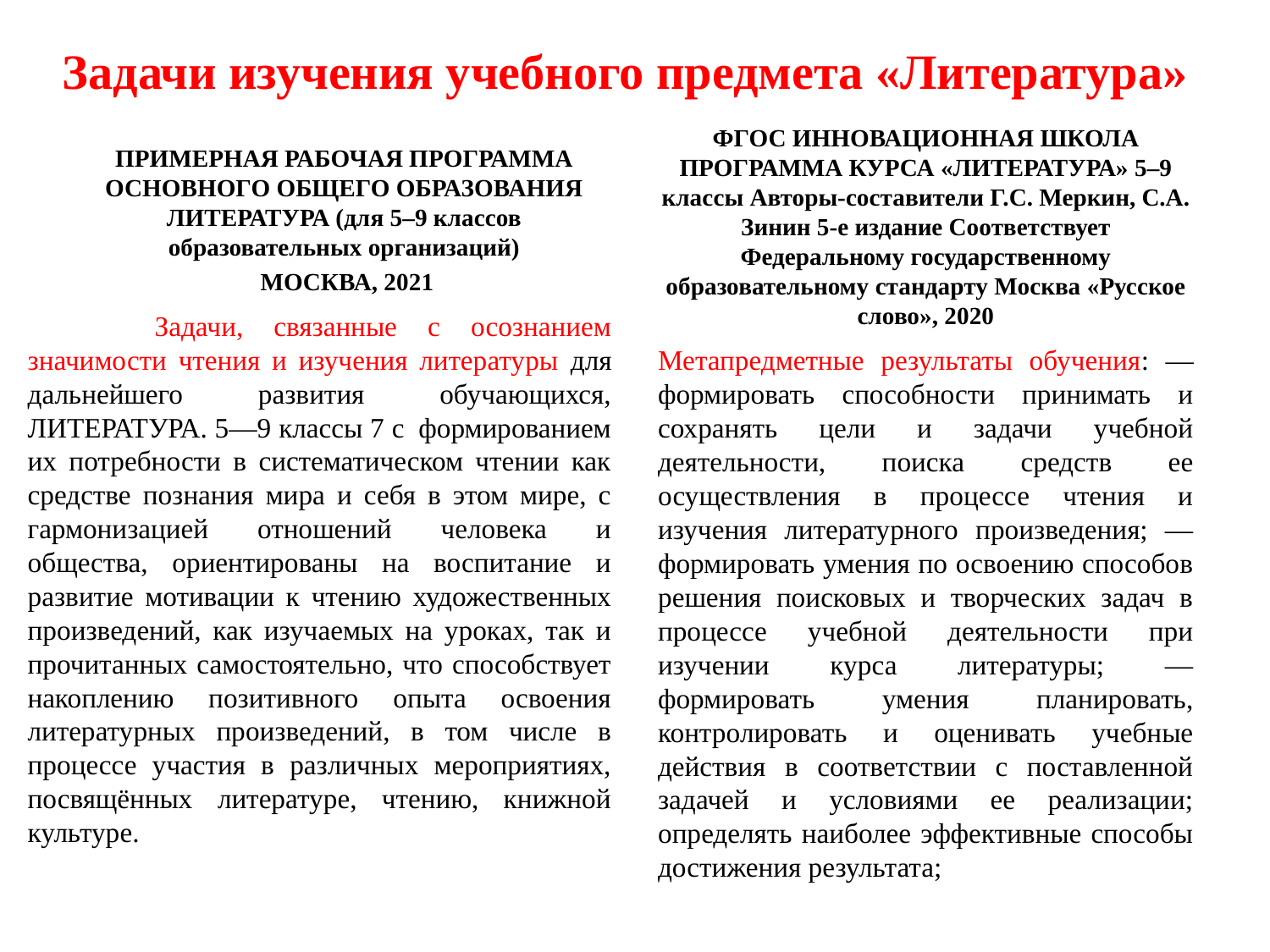

# Задачи изучения учебного предмета «Литература»
ПРИМЕРНАЯ РАБОЧАЯ ПРОГРАММА ОСНОВНОГО ОБЩЕГО ОБРАЗОВАНИЯ ЛИТЕРАТУРА (для 5–9 классов образовательных организаций)
 МОСКВА, 2021
ФГОС ИННОВАЦИОННАЯ ШКОЛА ПРОГРАММА КУРСА «ЛИТЕРАТУРА» 5–9 классы Авторы-составители Г.С. Меркин, С.А. Зинин 5-е издание Соответствует Федеральному государственному образовательному стандарту Москва «Русское слово», 2020
	Задачи, связанные с осознанием значимости чтения и изучения литературы для дальнейшего развития обучающихся, ЛИТЕРАТУРА. 5—9 классы 7 с  формированием их потребности в систематическом чтении как средстве познания мира и себя в этом мире, с гармонизацией отношений человека и общества, ориентированы на воспитание и развитие мотивации к чтению художественных произведений, как изучаемых на уроках, так и прочитанных самостоятельно, что способствует накоплению позитивного опыта освоения литературных произведений, в том числе в процессе участия в различных мероприятиях, посвящённых литературе, чтению, книжной культуре.
Метапредметные результаты обучения: — формировать способности принимать и сохранять цели и задачи учебной деятельности, поиска средств ее осуществления в процессе чтения и изучения литературного произведения; — формировать умения по освоению способов решения поисковых и творческих задач в процессе учебной деятельности при изучении курса литературы; — формировать умения планировать, контролировать и оценивать учебные действия в соответствии с поставленной задачей и условиями ее реализации; определять наиболее эффективные способы достижения результата;